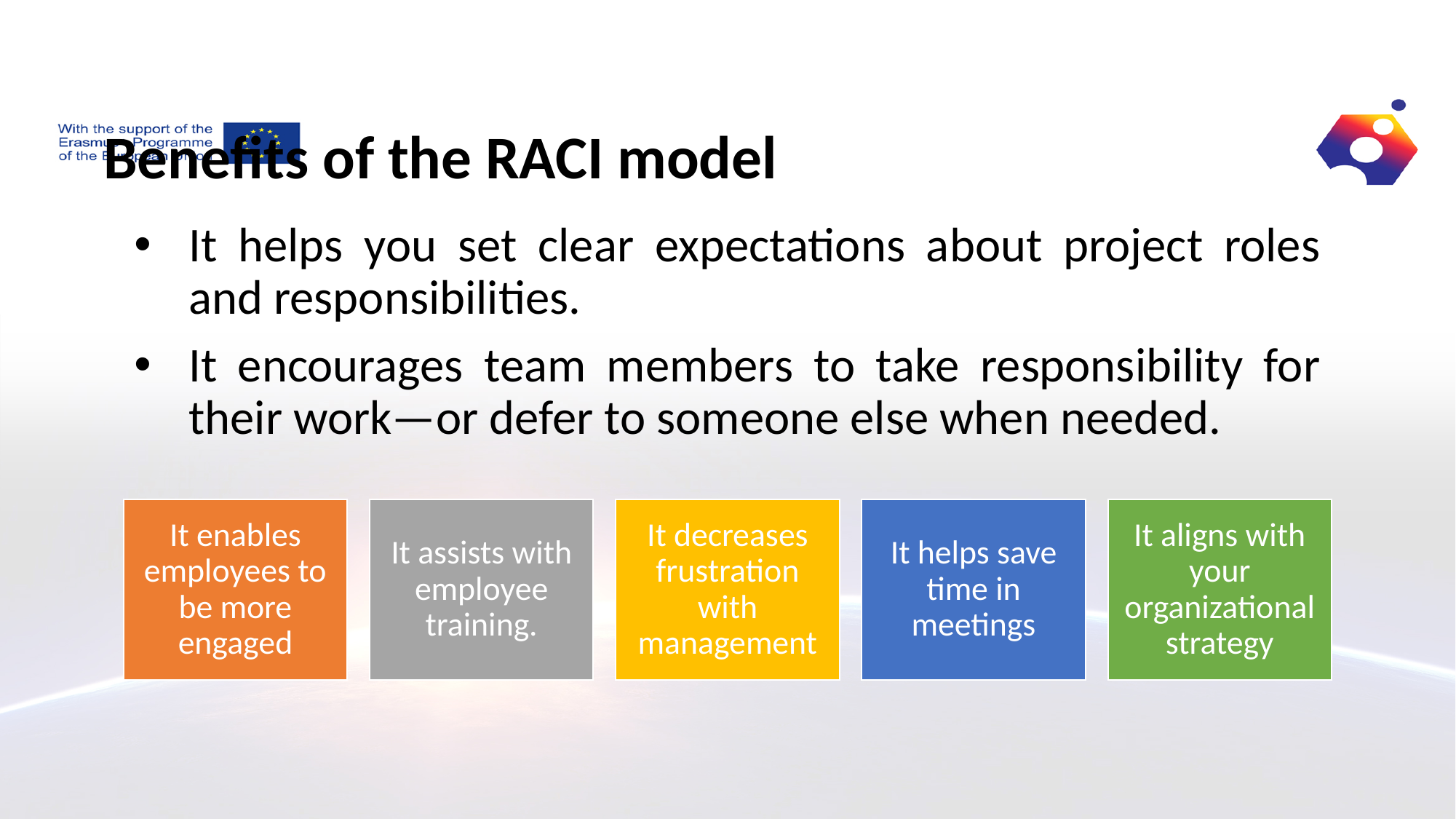

# Benefits of the RACI model
It helps you set clear expectations about project roles and responsibilities.
It encourages team members to take responsibility for their work—or defer to someone else when needed.
It enables employees to be more engaged
It assists with employee training.
It decreases frustration with management
It helps save time in meetings
It aligns with your organizational strategy